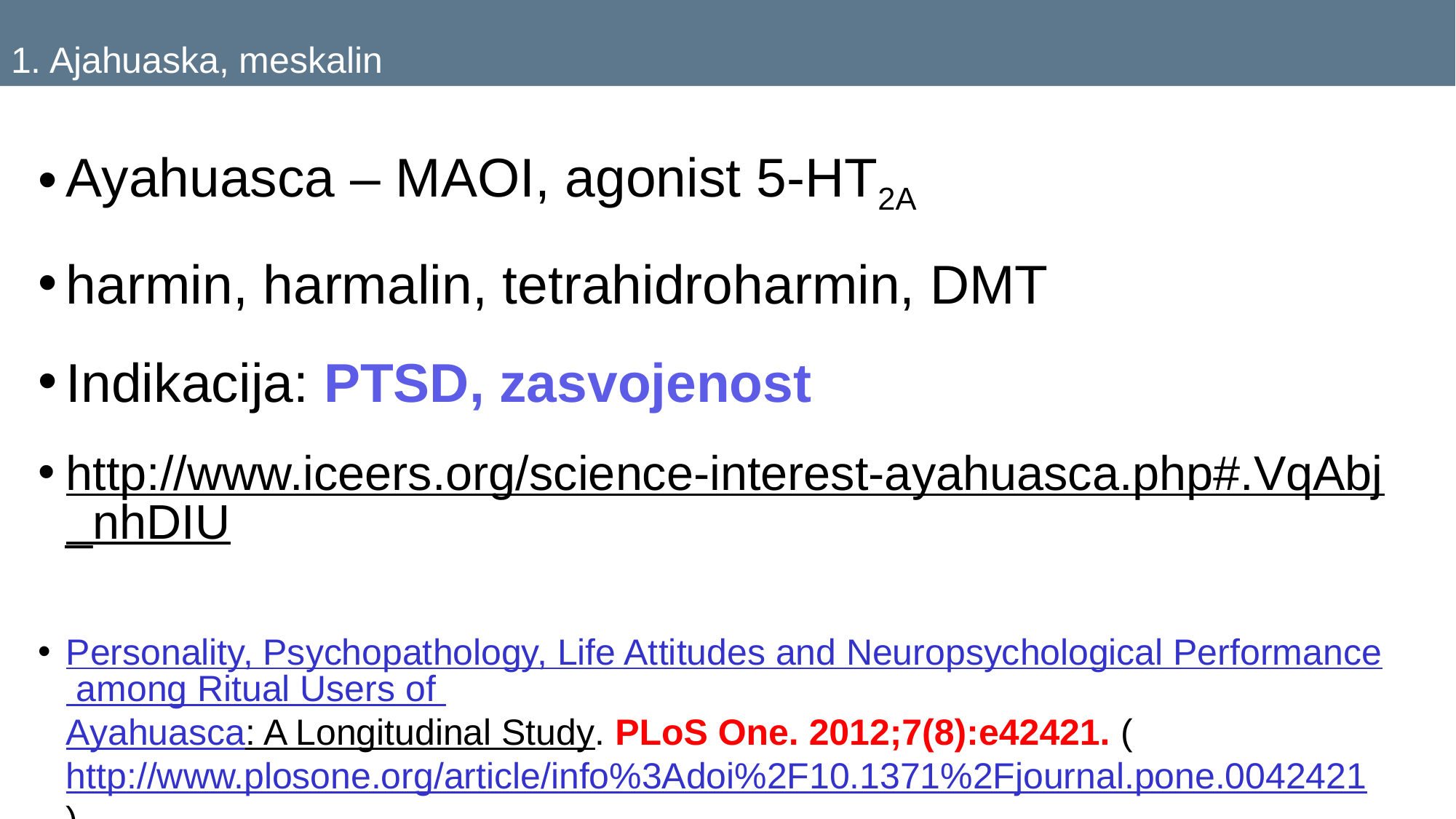

# 1. Ajahuaska, meskalin
Ayahuasca – MAOI, agonist 5-HT2A
harmin, harmalin, tetrahidroharmin, DMT
Indikacija: PTSD, zasvojenost
http://www.iceers.org/science-interest-ayahuasca.php#.VqAbj_nhDIU
Personality, Psychopathology, Life Attitudes and Neuropsychological Performance among Ritual Users of Ayahuasca: A Longitudinal Study. PLoS One. 2012;7(8):e42421. (http://www.plosone.org/article/info%3Adoi%2F10.1371%2Fjournal.pone.0042421).